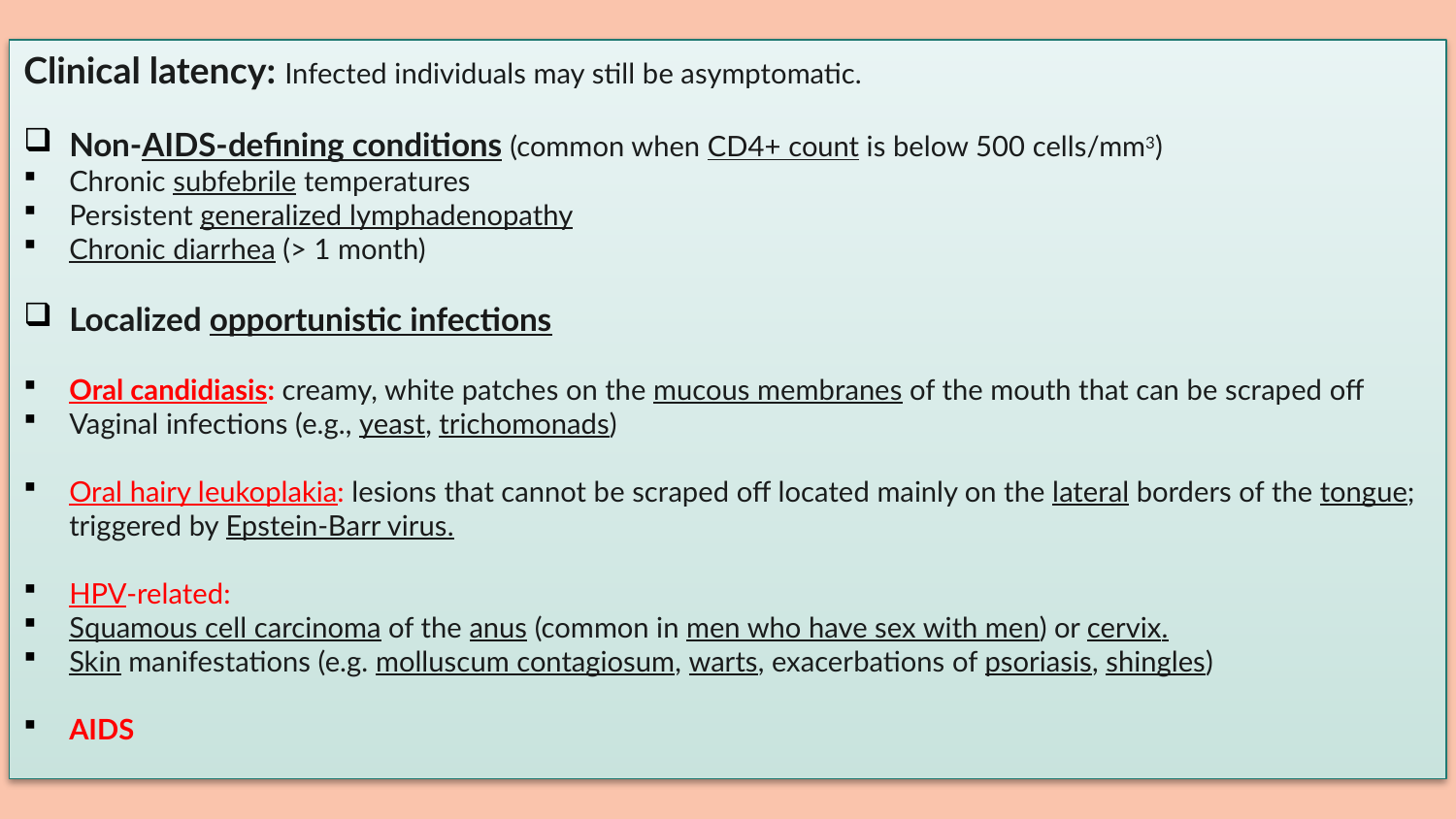

Clinical latency: Infected individuals may still be asymptomatic.

Non-AIDS-defining conditions (common when CD4+ count is below 500 cells/mm3)
Chronic subfebrile temperatures
Persistent generalized lymphadenopathy
Chronic diarrhea (> 1 month)

Localized opportunistic infections

Oral candidiasis: creamy, white patches on the mucous membranes of the mouth that can be scraped off
Vaginal infections (e.g., yeast, trichomonads)

Oral hairy leukoplakia: lesions that cannot be scraped off located mainly on the lateral borders of the tongue; triggered by Epstein-Barr virus.

HPV-related:
Squamous cell carcinoma of the anus (common in men who have sex with men) or cervix.
Skin manifestations (e.g. molluscum contagiosum, warts, exacerbations of psoriasis, shingles)

AIDS